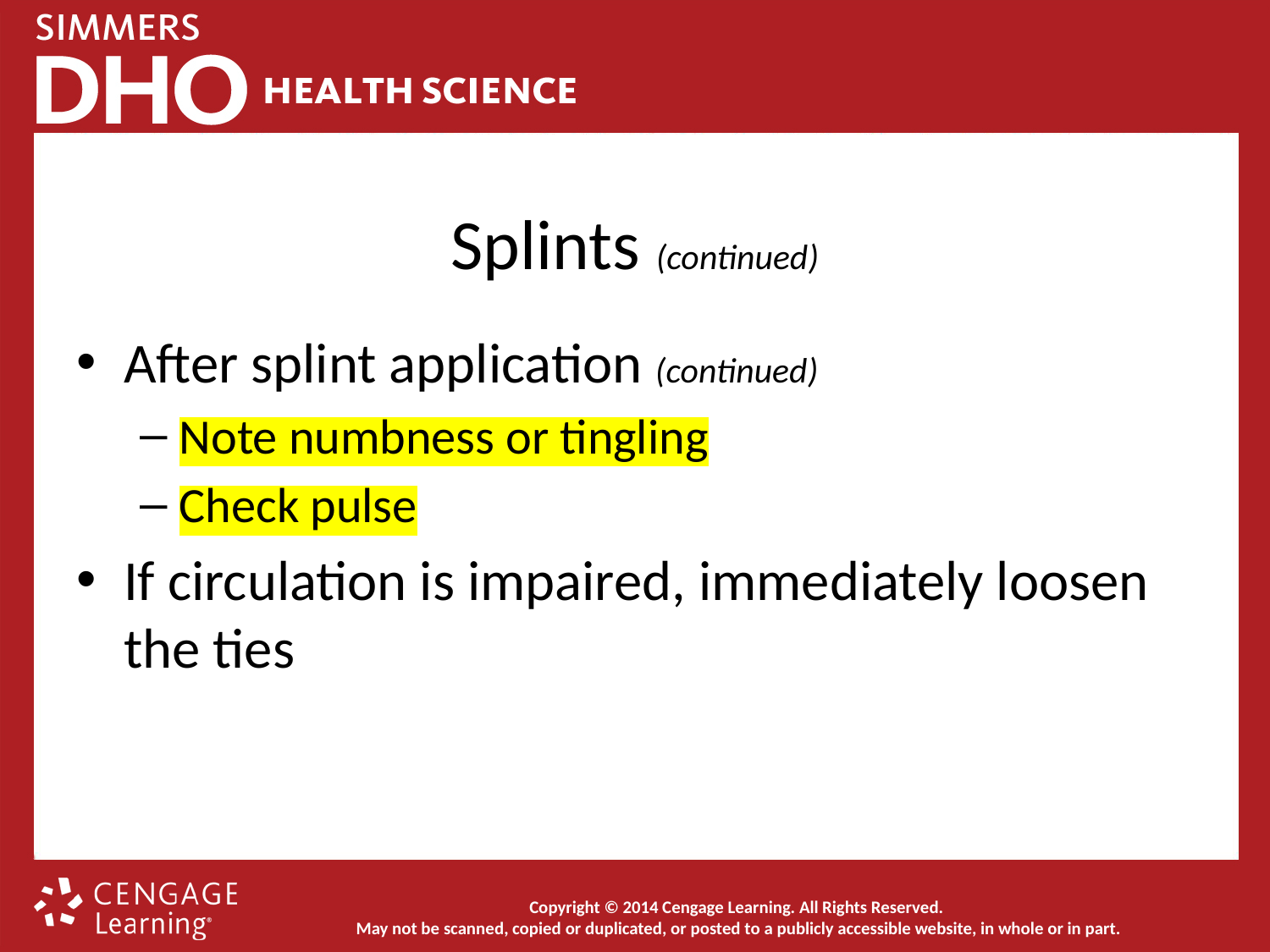

# Splints (continued)
After splint application (continued)
Note numbness or tingling
Check pulse
If circulation is impaired, immediately loosen the ties